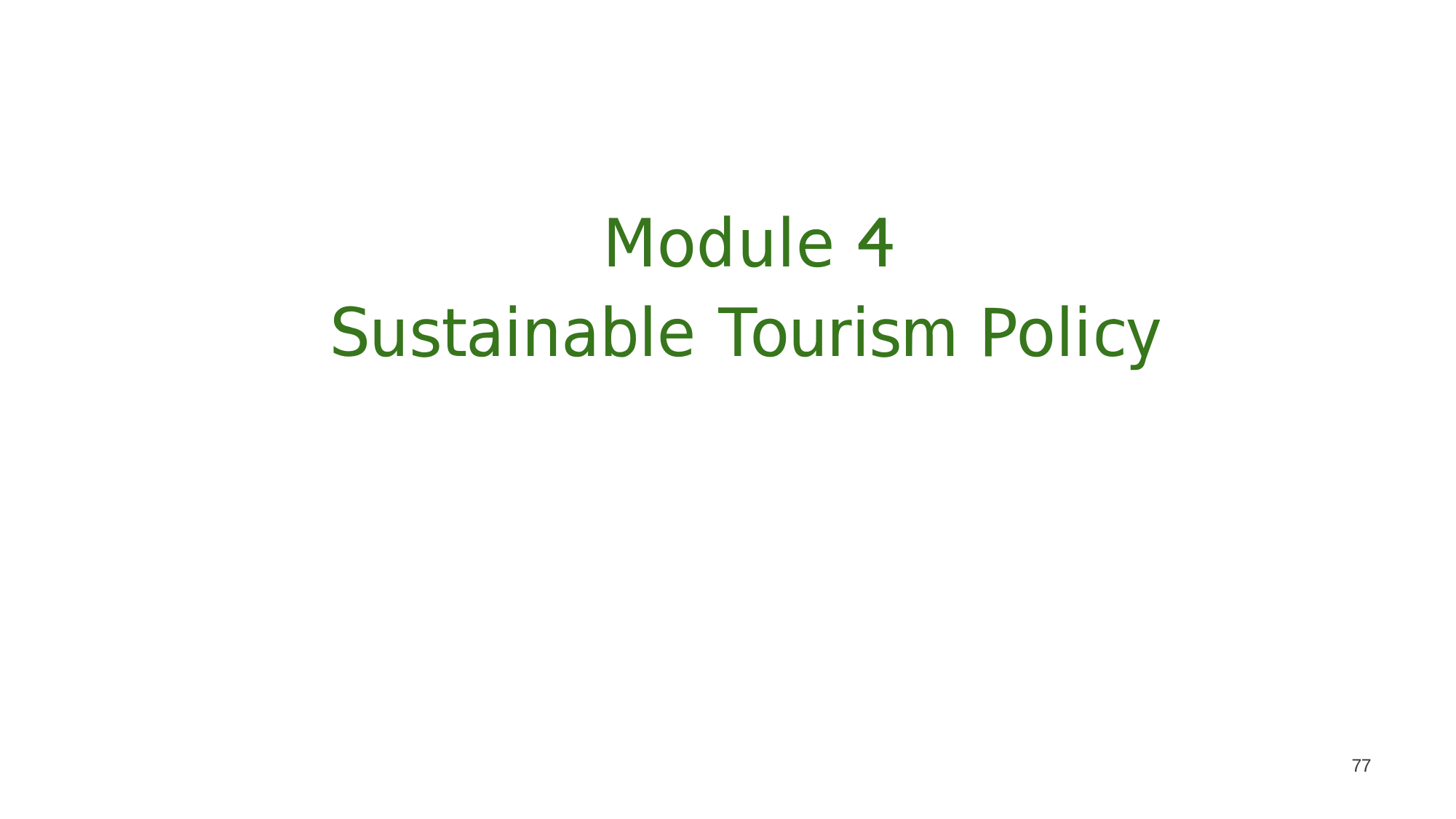

# Module 4 Sustainable Tourism Policy
77